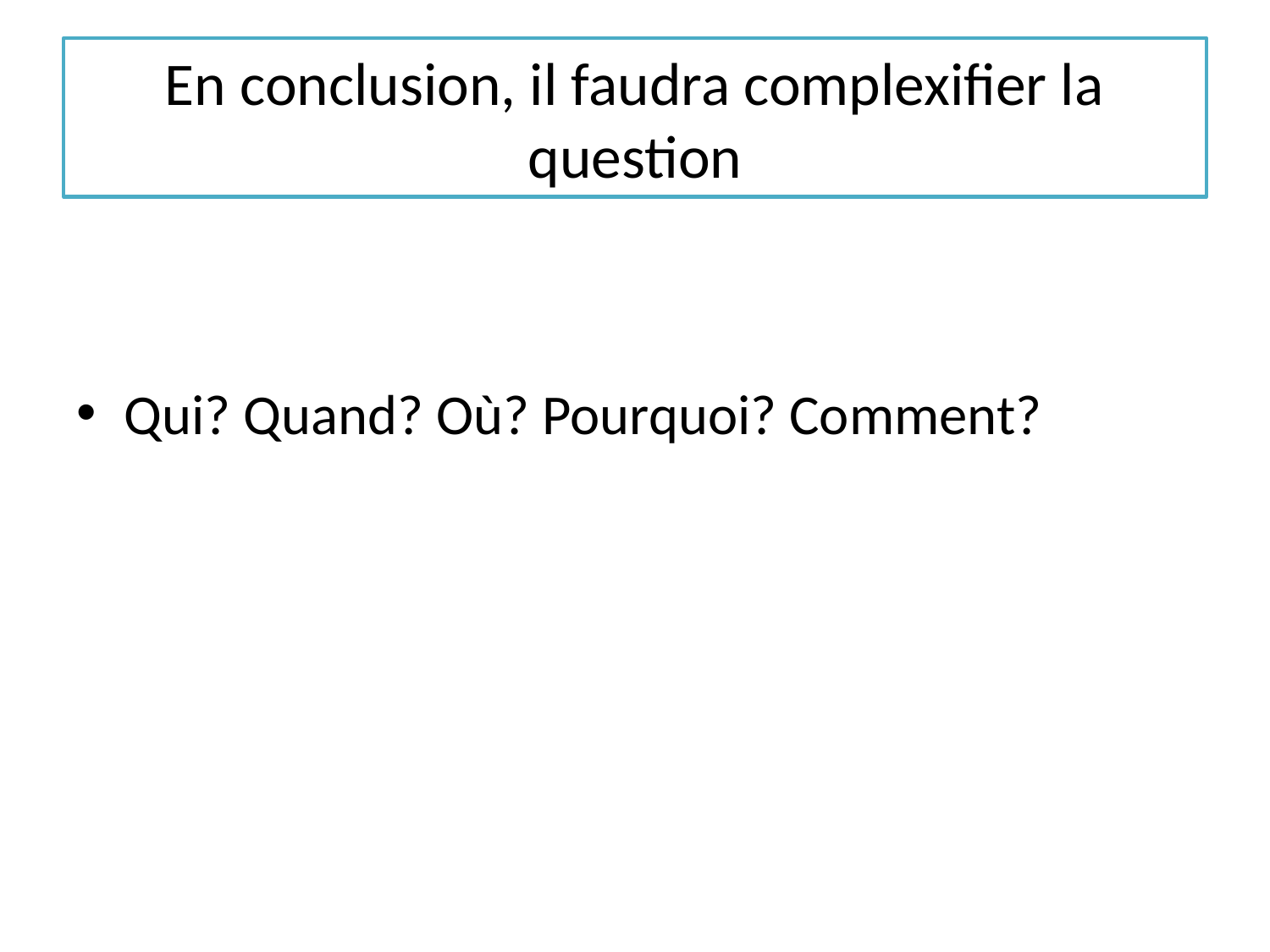

# En conclusion, il faudra complexifier la question
Qui? Quand? Où? Pourquoi? Comment?